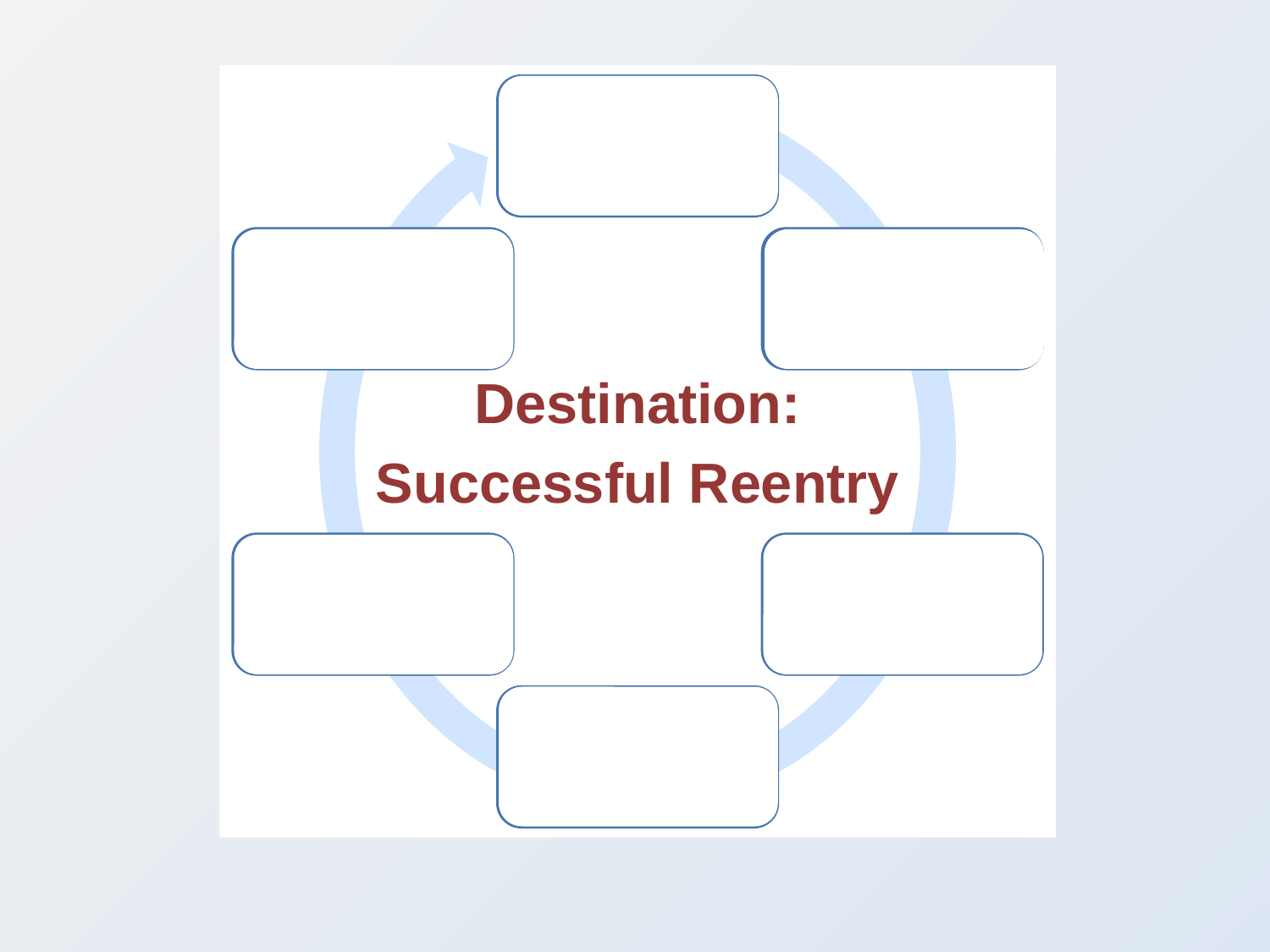

Take your reentry seriously; the difference between success and failure is a choice.
Have realistic expectations.
Work hard, stay focused, and don’t be distracted by the nay-sayers.
Ask for help; there are many resources available to you.
Stay flexible and be patient; the first steps you make are only transitions to something better.
Do whatever it takes, including getting right with yourself and being in the right place with the right people.

Destination:
Successful Reentry